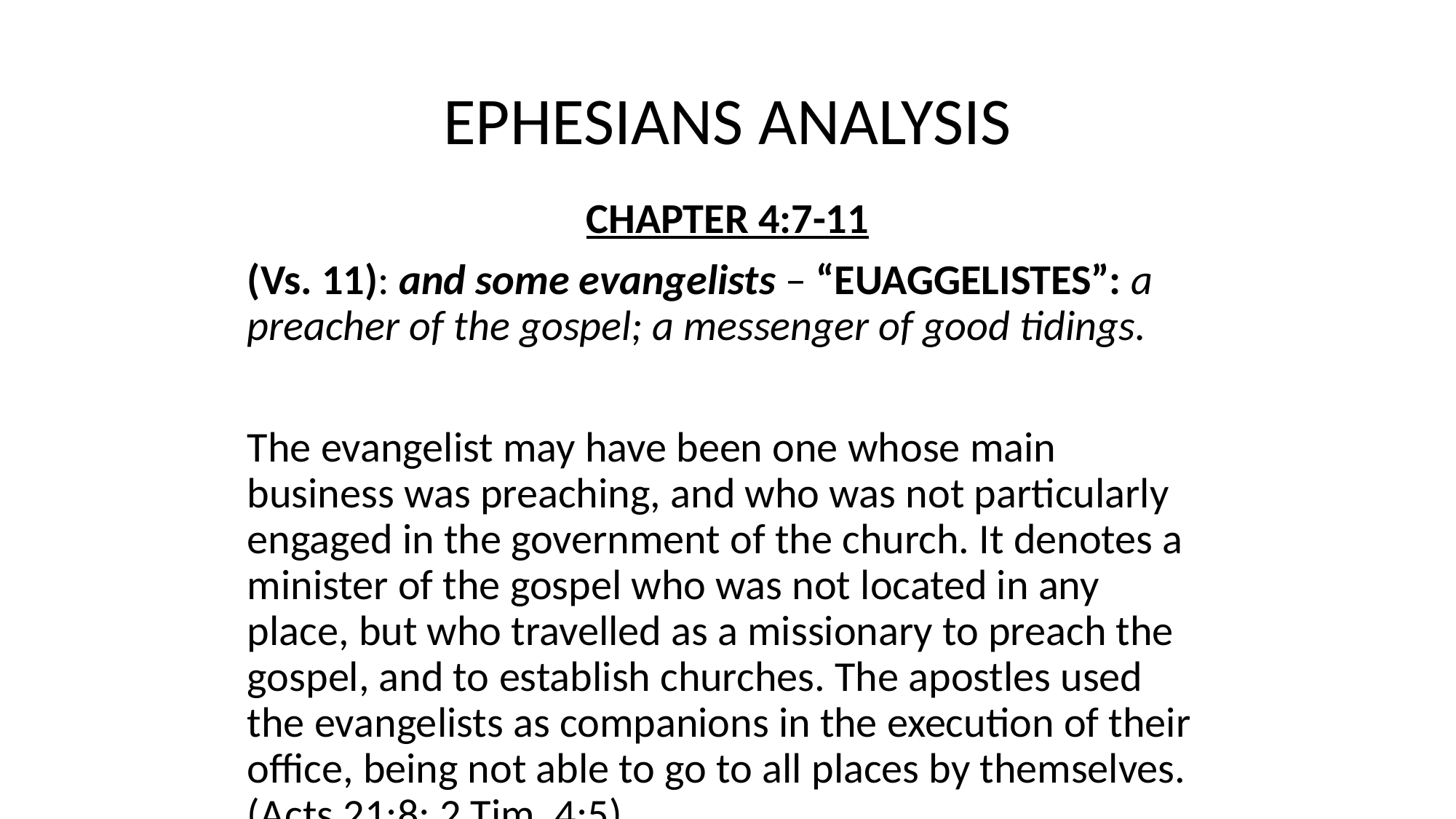

# EPHESIANS ANALYSIS
CHAPTER 4:7-11
(Vs. 11): and some evangelists – “EUAGGELISTES”: a preacher of the gospel; a messenger of good tidings.

The evangelist may have been one whose main business was preaching, and who was not particularly engaged in the government of the church. It denotes a minister of the gospel who was not located in any place, but who travelled as a missionary to preach the gospel, and to establish churches. The apostles used the evangelists as companions in the execution of their office, being not able to go to all places by themselves. (Acts 21:8; 2 Tim. 4:5)